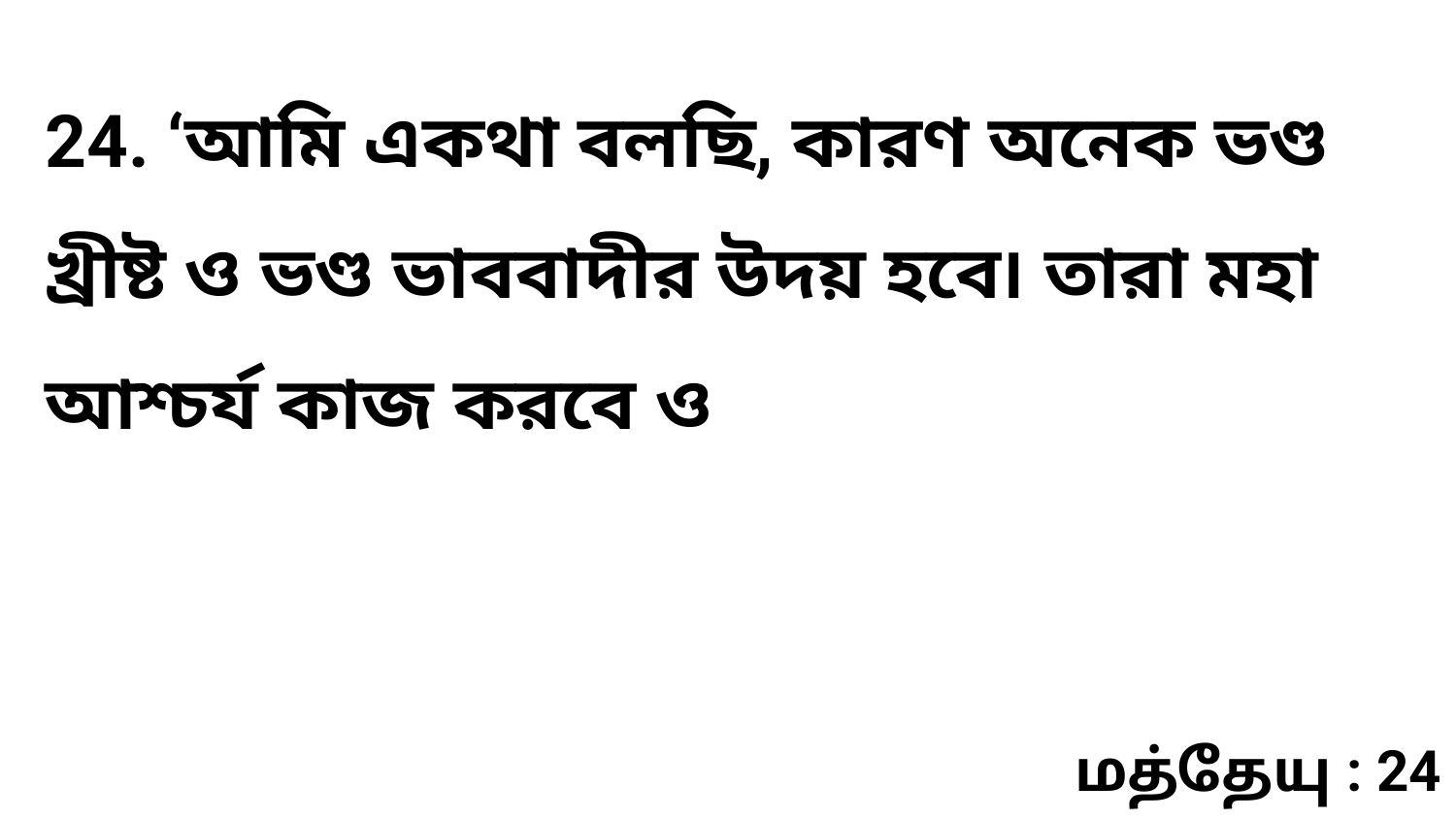

24. ‘আমি একথা বলছি, কারণ অনেক ভণ্ড খ্রীষ্ট ও ভণ্ড ভাববাদীর উদয় হবে৷ তারা মহা আশ্চর্য কাজ করবে ও
மத்தேயு : 24